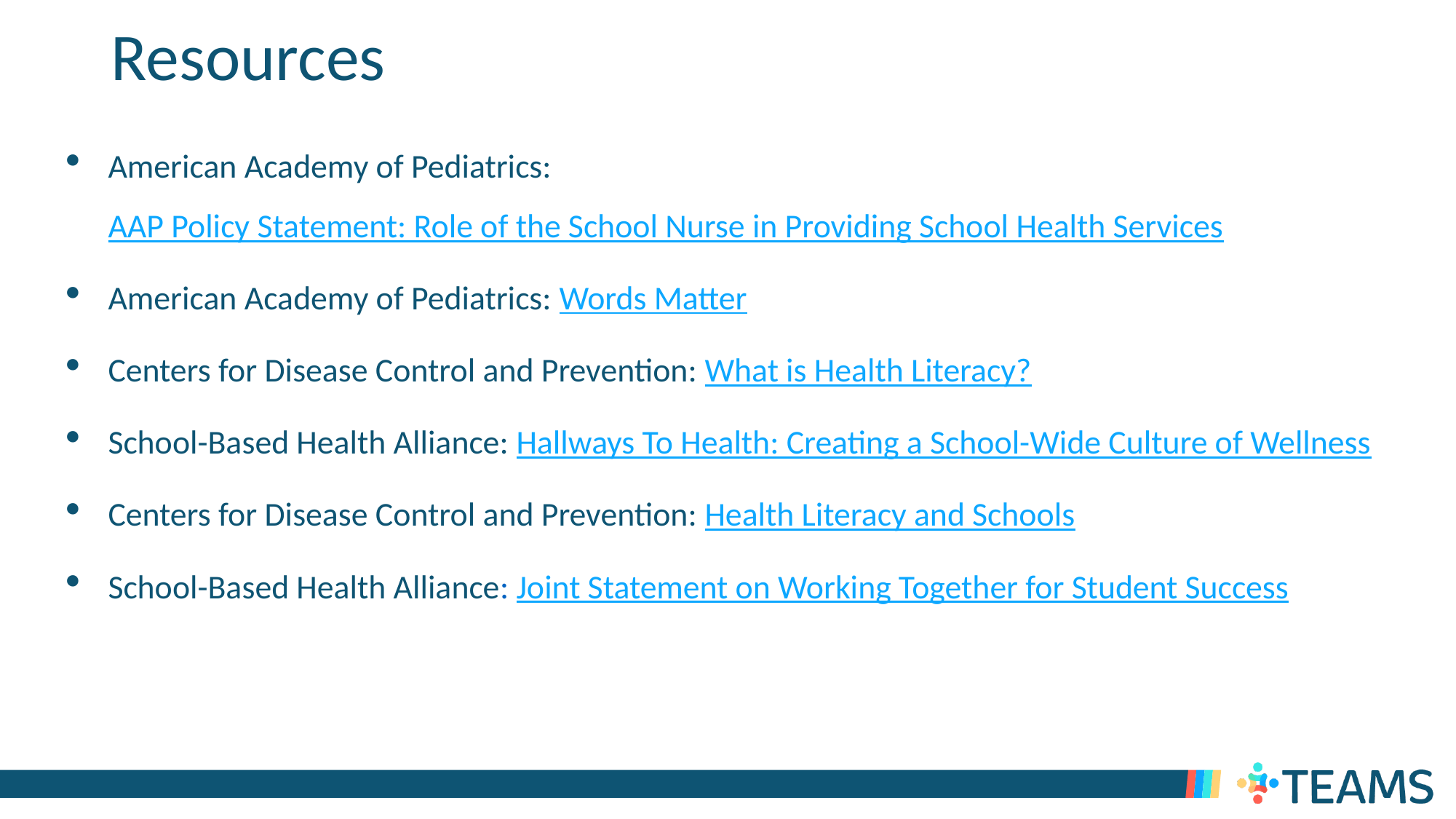

# Resources
American Academy of Pediatrics: AAP Policy Statement: Role of the School Nurse in Providing School Health Services
American Academy of Pediatrics: Words Matter
Centers for Disease Control and Prevention: What is Health Literacy?
School-Based Health Alliance: Hallways To Health: Creating a School-Wide Culture of Wellness
Centers for Disease Control and Prevention: Health Literacy and Schools
School-Based Health Alliance: Joint Statement on Working Together for Student Success